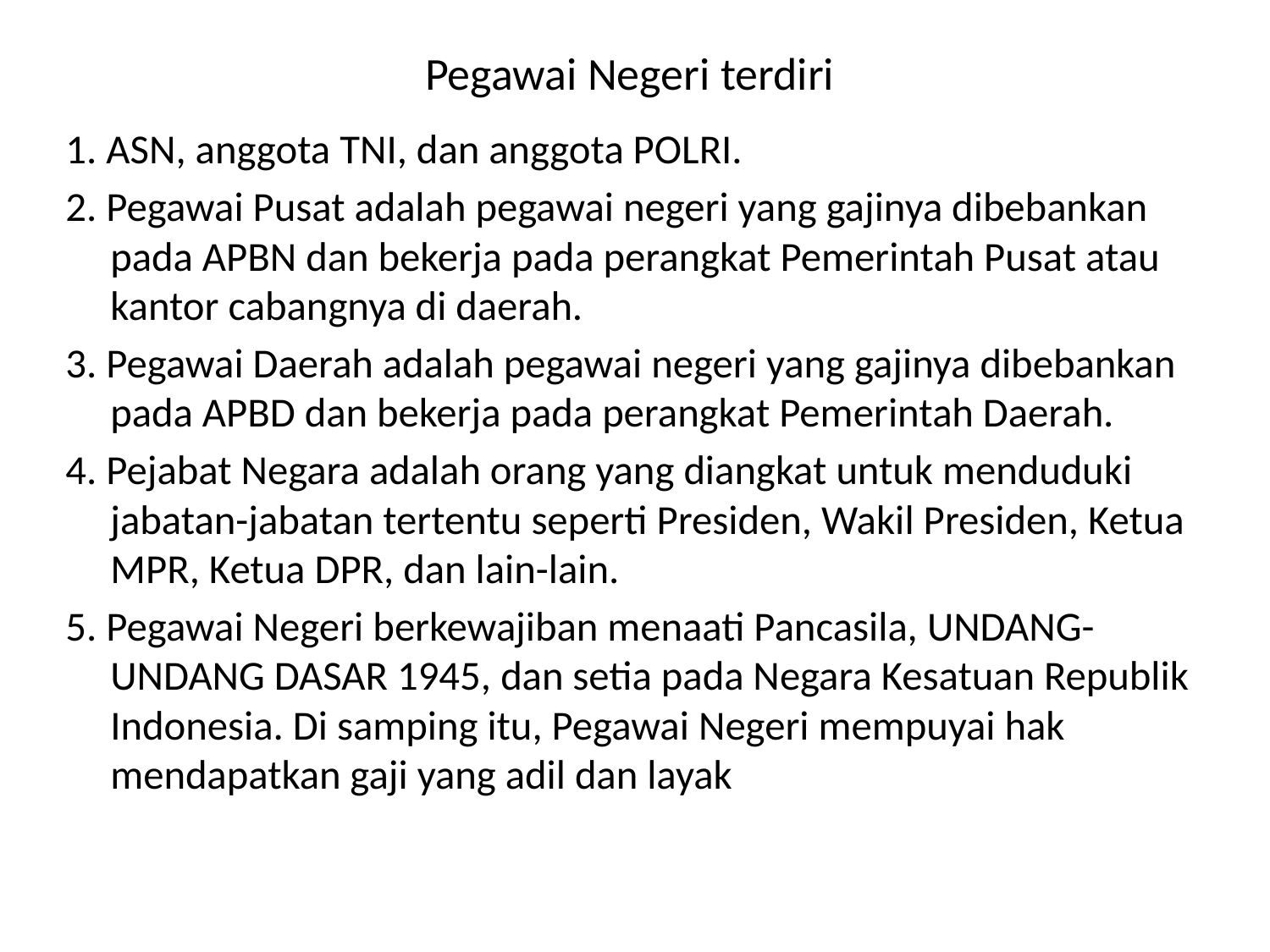

# Pegawai Negeri terdiri
1. ASN, anggota TNI, dan anggota POLRI.
2. Pegawai Pusat adalah pegawai negeri yang gajinya dibebankan pada APBN dan bekerja pada perangkat Pemerintah Pusat atau kantor cabangnya di daerah.
3. Pegawai Daerah adalah pegawai negeri yang gajinya dibebankan pada APBD dan bekerja pada perangkat Pemerintah Daerah.
4. Pejabat Negara adalah orang yang diangkat untuk menduduki jabatan-jabatan tertentu seperti Presiden, Wakil Presiden, Ketua MPR, Ketua DPR, dan lain-lain.
5. Pegawai Negeri berkewajiban menaati Pancasila, UNDANG-UNDANG DASAR 1945, dan setia pada Negara Kesatuan Republik Indonesia. Di samping itu, Pegawai Negeri mempuyai hak mendapatkan gaji yang adil dan layak